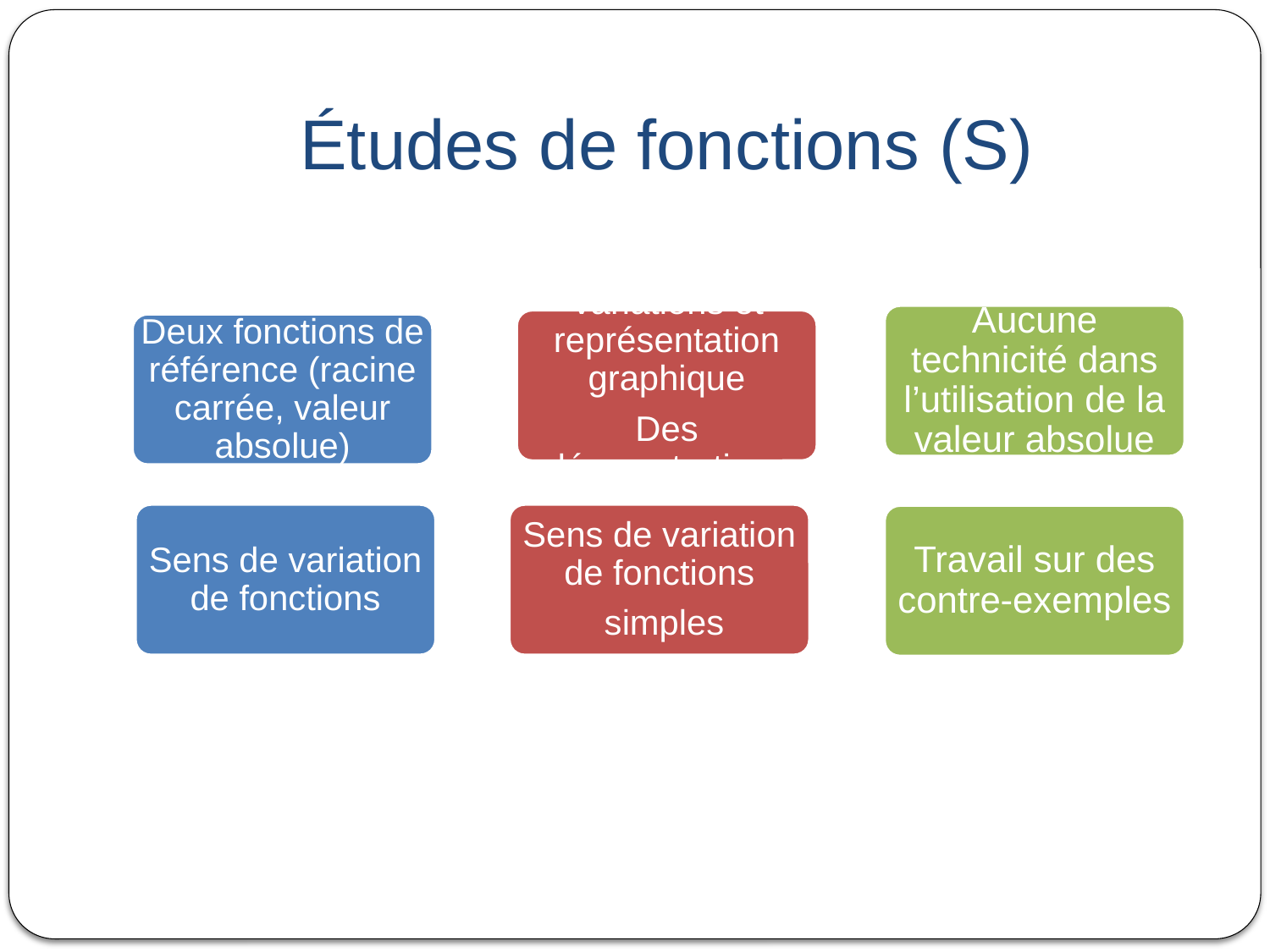

# Études de fonctions (S)
Deux fonctions de référence (racine carrée, valeur absolue)

Variations et représentation graphique
Des démonstrations

Aucune technicité dans l’utilisation de la valeur absolue

Travail sur des contre-exemples
Sens de variation de fonctions

Sens de variation de fonctions
 simples